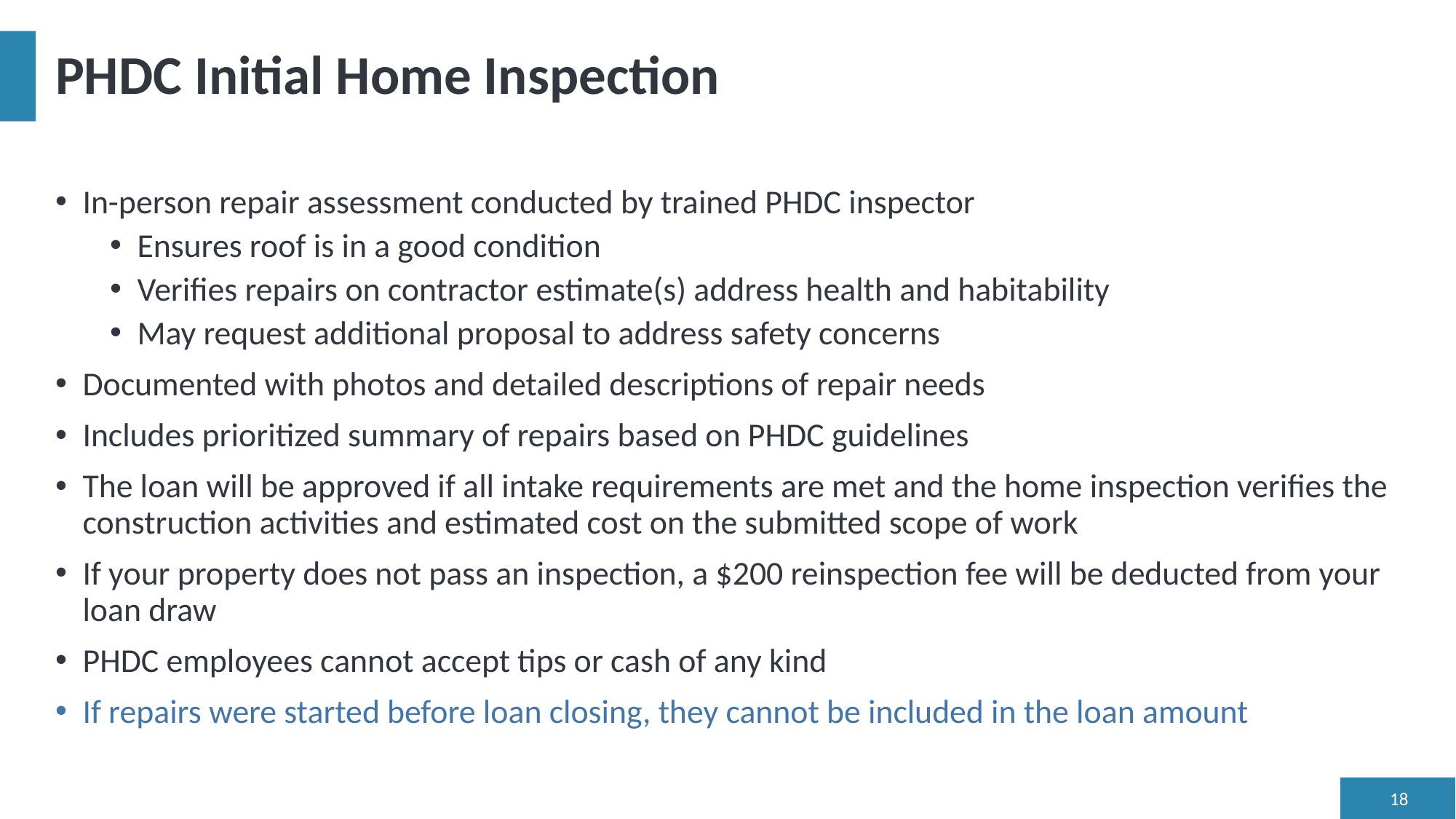

# PHDC Initial Home Inspection
In-person repair assessment conducted by trained PHDC inspector
Ensures roof is in a good condition
Verifies repairs on contractor estimate(s) address health and habitability
May request additional proposal to address safety concerns
Documented with photos and detailed descriptions of repair needs
Includes prioritized summary of repairs based on PHDC guidelines
The loan will be approved if all intake requirements are met and the home inspection verifies the construction activities and estimated cost on the submitted scope of work
If your property does not pass an inspection, a $200 reinspection fee will be deducted from your loan draw
PHDC employees cannot accept tips or cash of any kind
If repairs were started before loan closing, they cannot be included in the loan amount
18